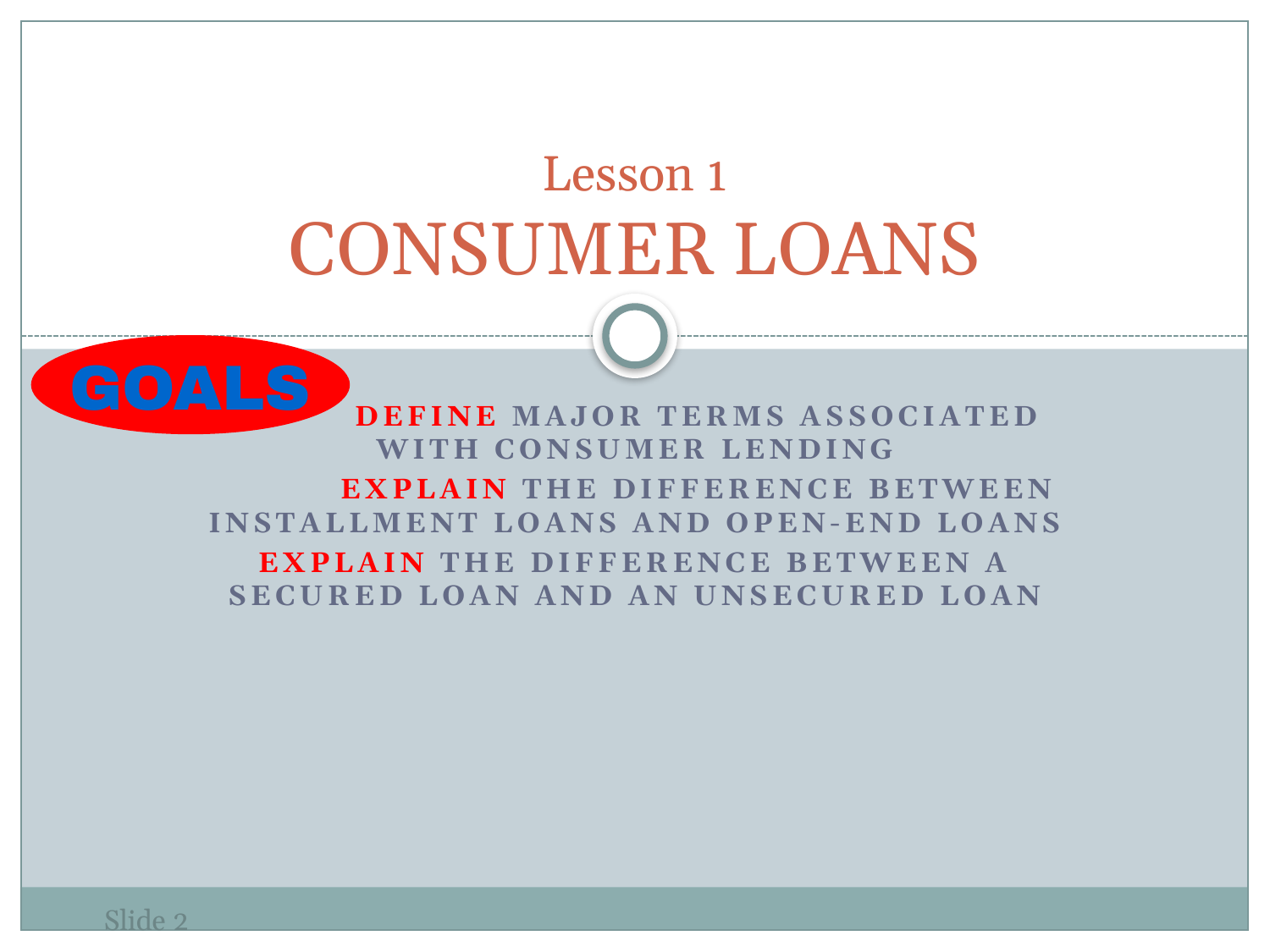

# Lesson 1 CONSUMER LOANS
GOALS
	Define major terms associated with consumer lending
	Explain the difference between installment loans and open-end loans
Explain the difference between a secured loan and an unsecured loan
  Slide 2